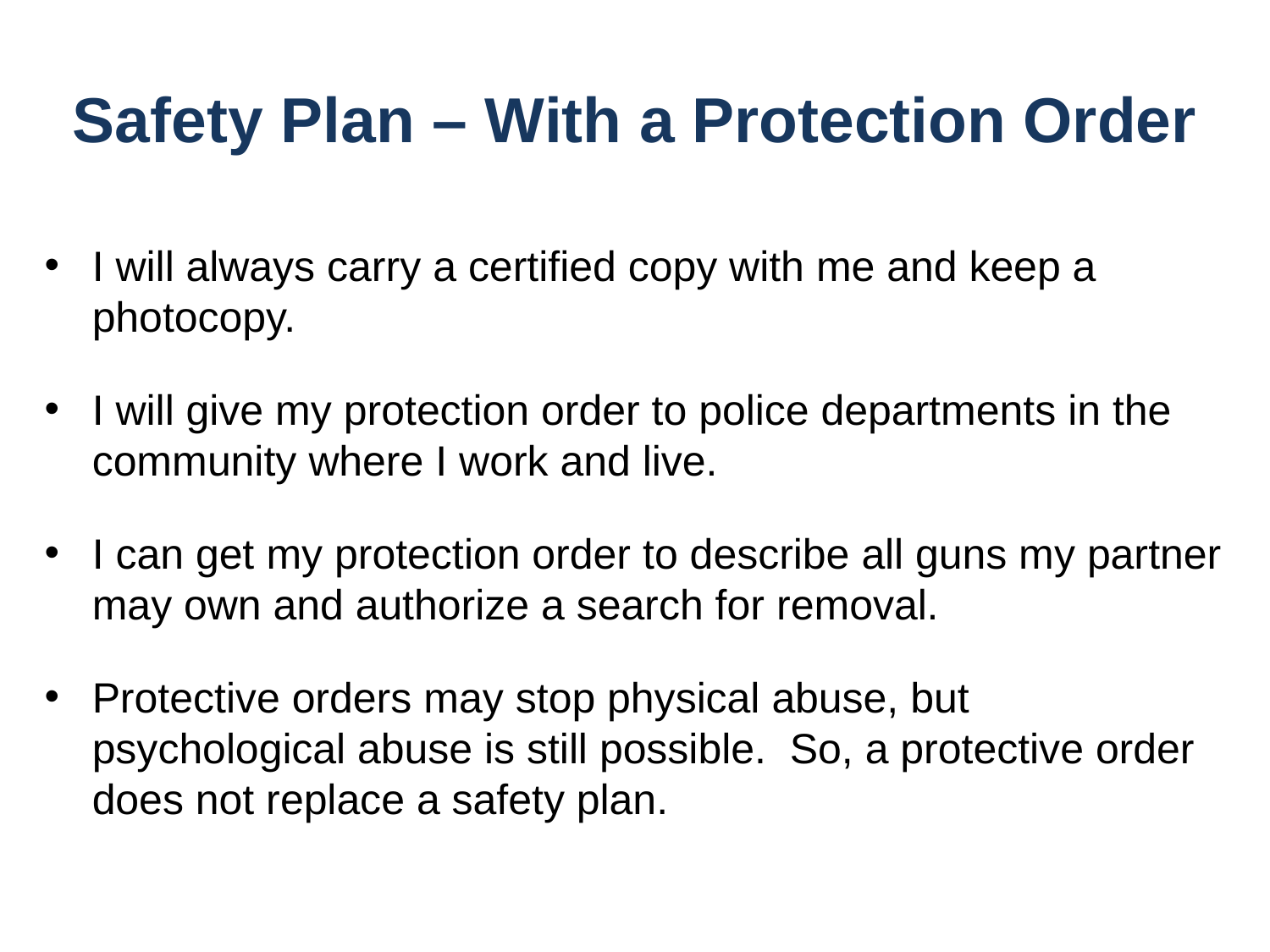

# Safety Plan – With a Protection Order
I will always carry a certified copy with me and keep a photocopy.
I will give my protection order to police departments in the community where I work and live.
I can get my protection order to describe all guns my partner may own and authorize a search for removal.
Protective orders may stop physical abuse, but psychological abuse is still possible.  So, a protective order does not replace a safety plan.